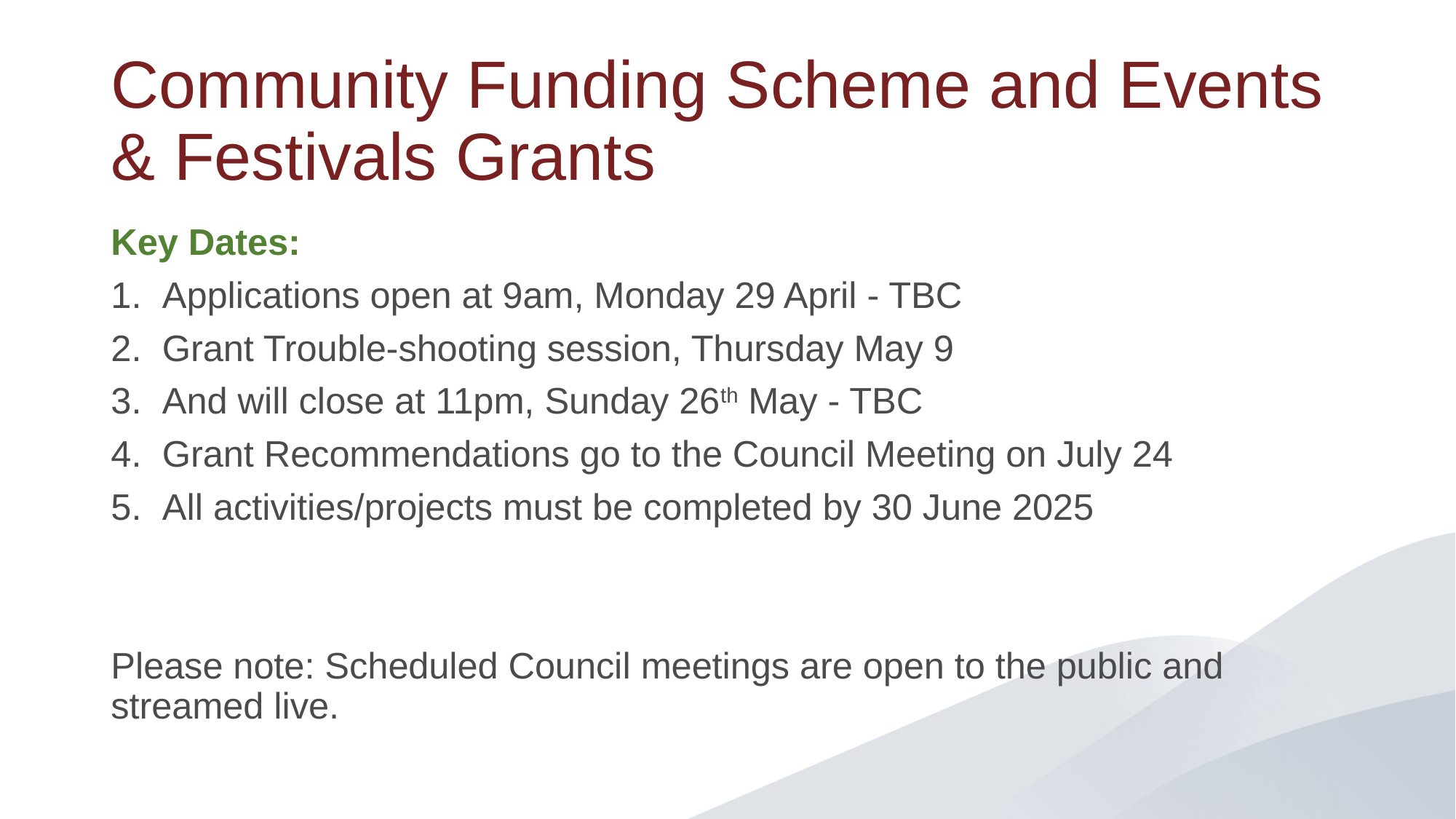

# Community Funding Scheme and Events & Festivals Grants
Key Dates:
Applications open at 9am, Monday 29 April - TBC
Grant Trouble-shooting session, Thursday May 9
And will close at 11pm, Sunday 26th May - TBC
Grant Recommendations go to the Council Meeting on July 24
All activities/projects must be completed by 30 June 2025

Please note: Scheduled Council meetings are open to the public and streamed live.